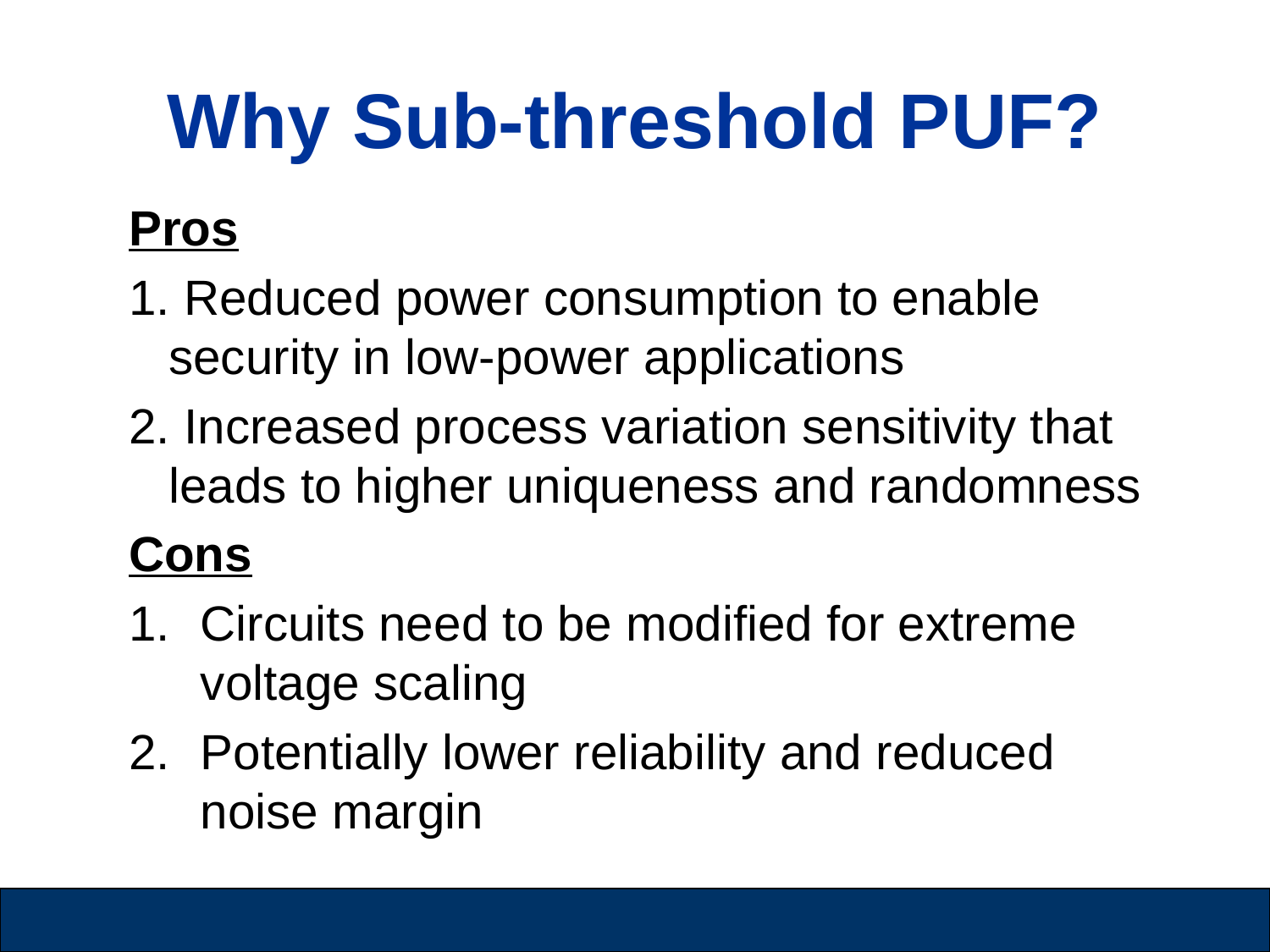

# Why Sub-threshold PUF?
Pros
1. Reduced power consumption to enable security in low-power applications
2. Increased process variation sensitivity that leads to higher uniqueness and randomness
Cons
Circuits need to be modified for extreme voltage scaling
Potentially lower reliability and reduced noise margin